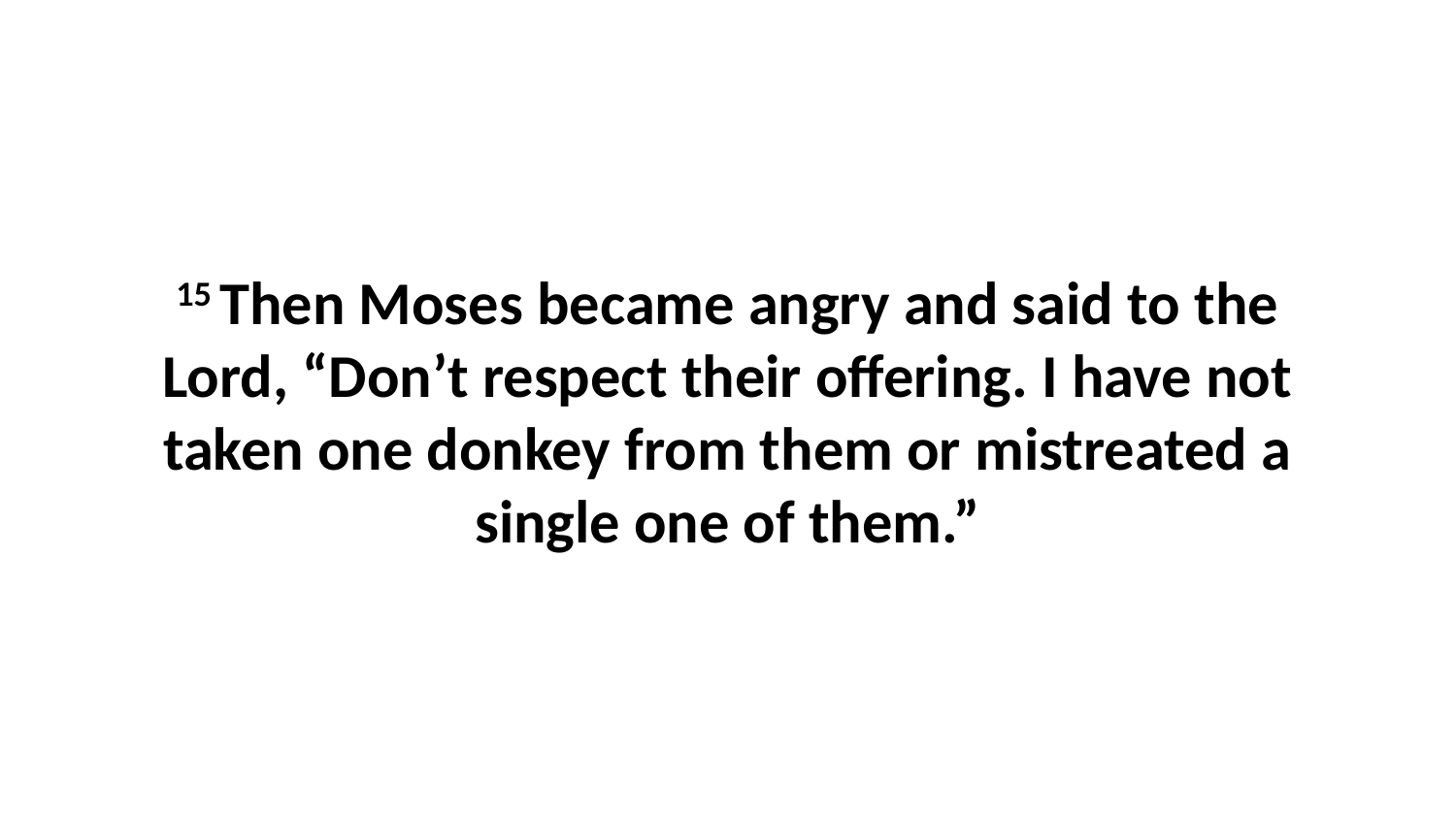

15 Then Moses became angry and said to the Lord, “Don’t respect their offering. I have not taken one donkey from them or mistreated a single one of them.”